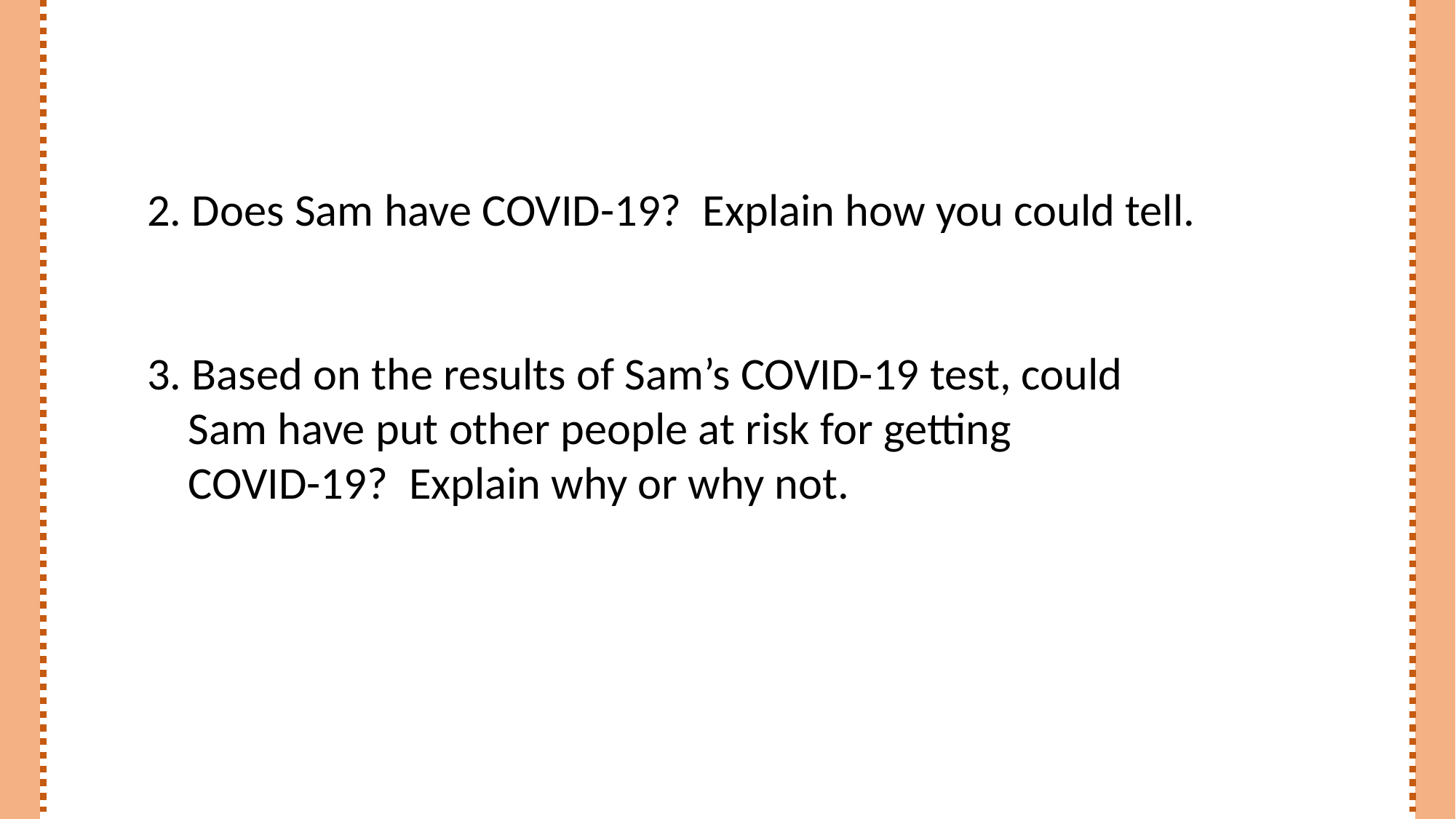

2. Does Sam have COVID-19?  Explain how you could tell.

3. Based on the results of Sam’s COVID-19 test, could
    Sam have put other people at risk for getting
    COVID-19?  Explain why or why not.